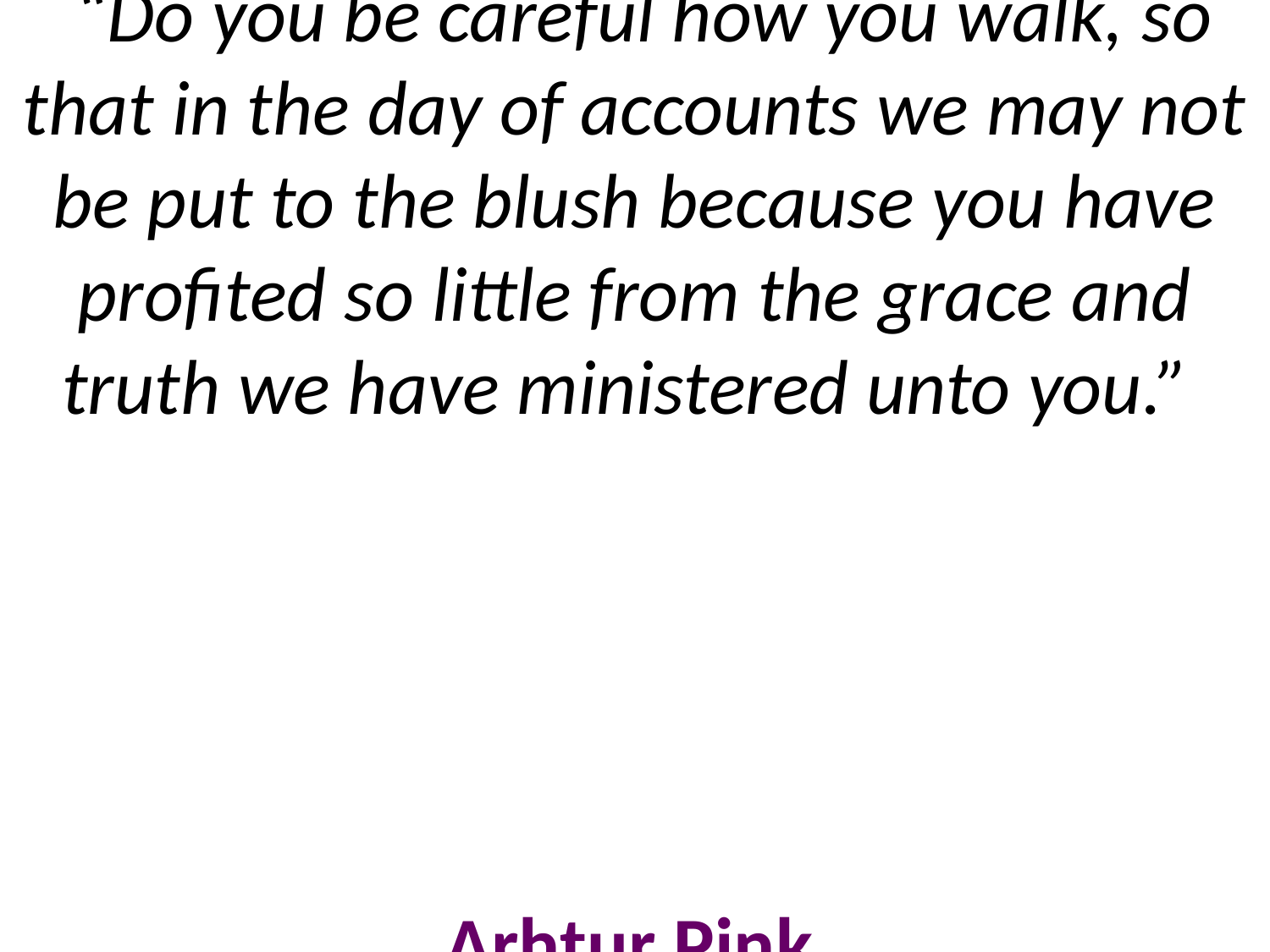

# “Do you be careful how you walk, so that in the day of accounts we may not be put to the blush because you have profited so little from the grace and truth we have ministered unto you.” Arhtur Pink